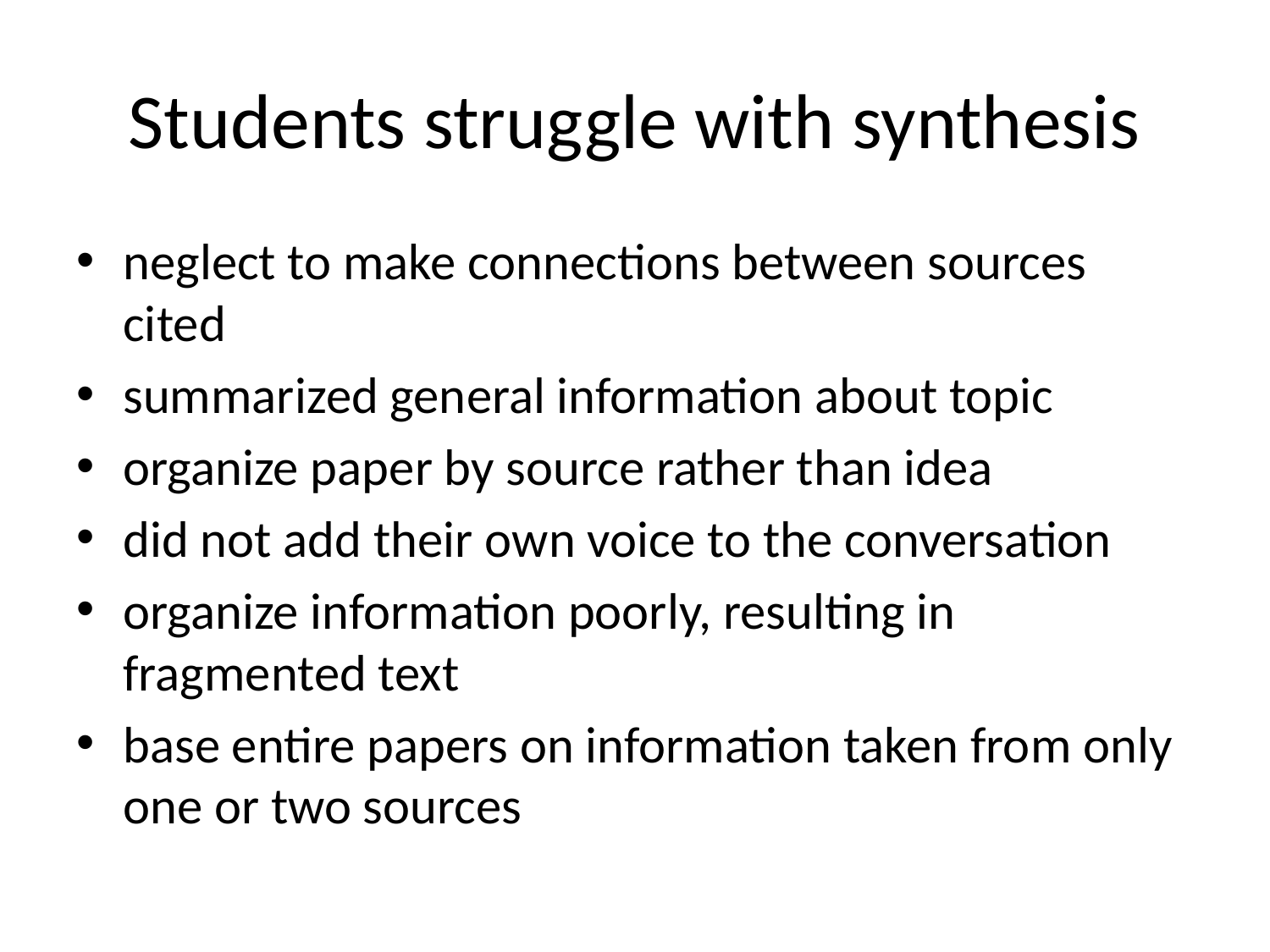

# Students struggle with synthesis
neglect to make connections between sources cited
summarized general information about topic
organize paper by source rather than idea
did not add their own voice to the conversation
organize information poorly, resulting in fragmented text
base entire papers on information taken from only one or two sources